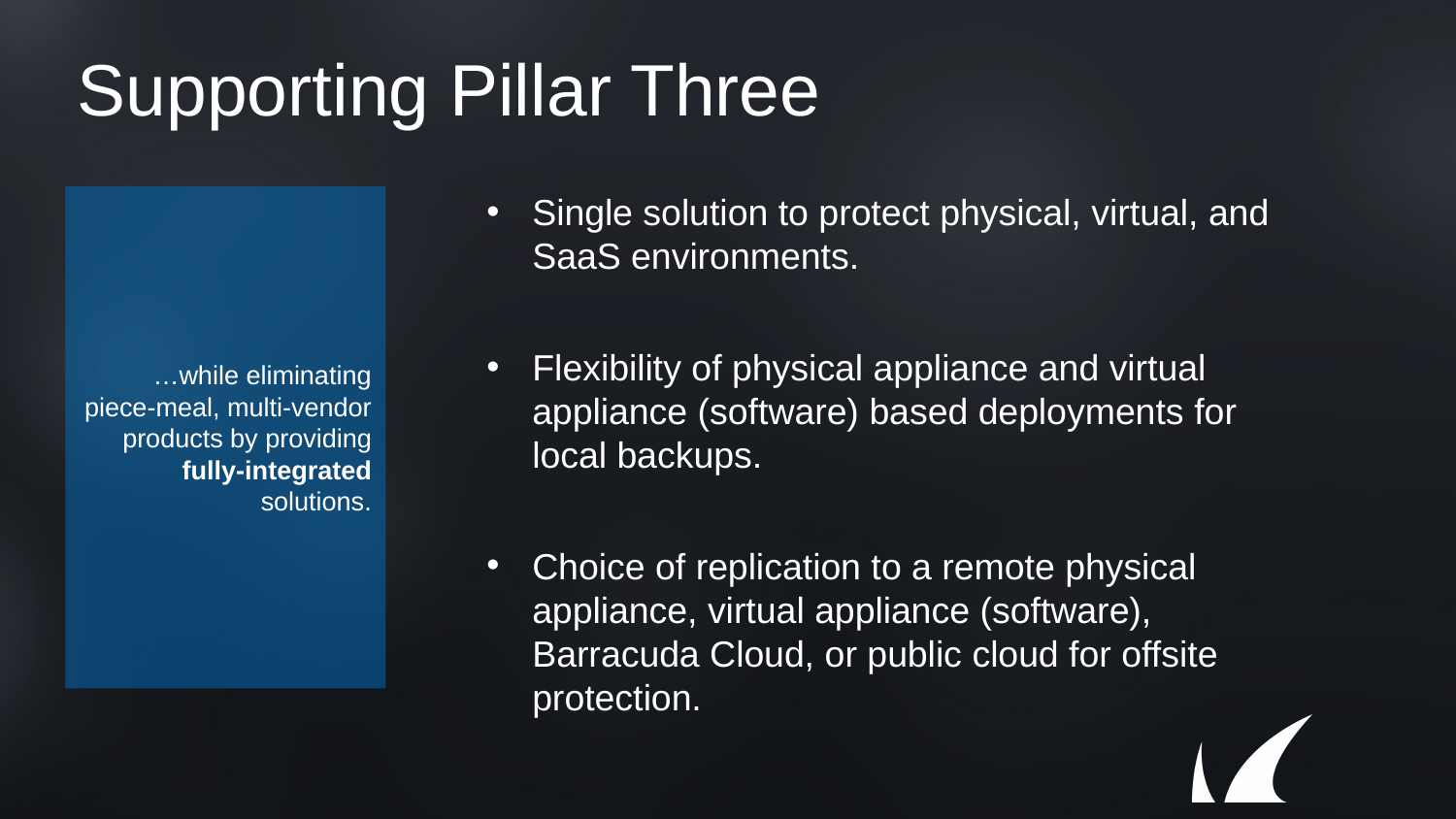

# Supporting Pillar Three
Single solution to protect physical, virtual, and SaaS environments.

Flexibility of physical appliance and virtual appliance (software) based deployments for local backups.

Choice of replication to a remote physical appliance, virtual appliance (software), Barracuda Cloud, or public cloud for offsite protection.
…while eliminating
piece-meal, multi-vendor products by providing fully-integrated solutions.